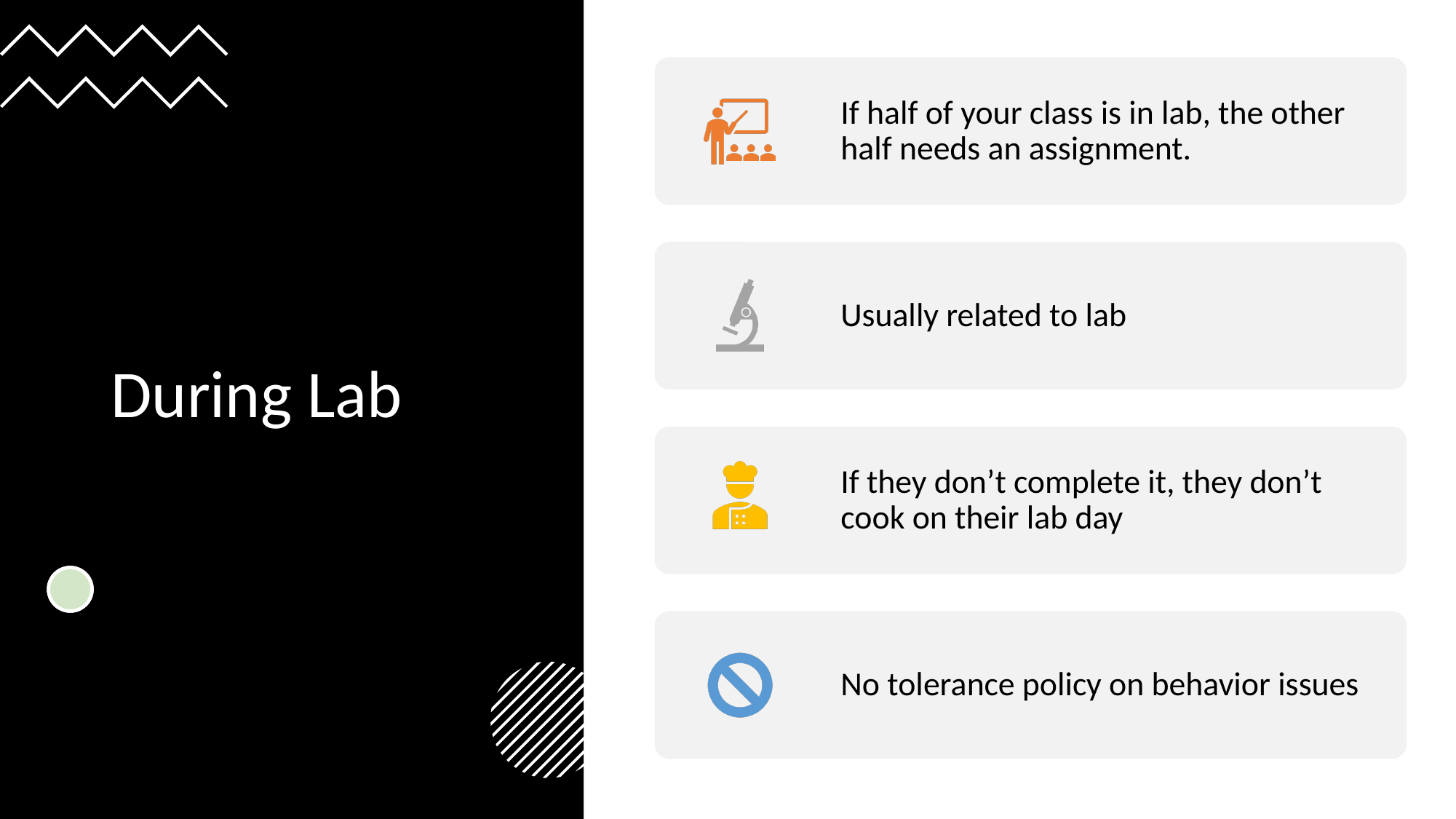

If half of your class is in lab, the other half needs an assignment.
Usually related to lab
If they don’t complete it, they don’t cook on their lab day
No tolerance policy on behavior issues
# During Lab